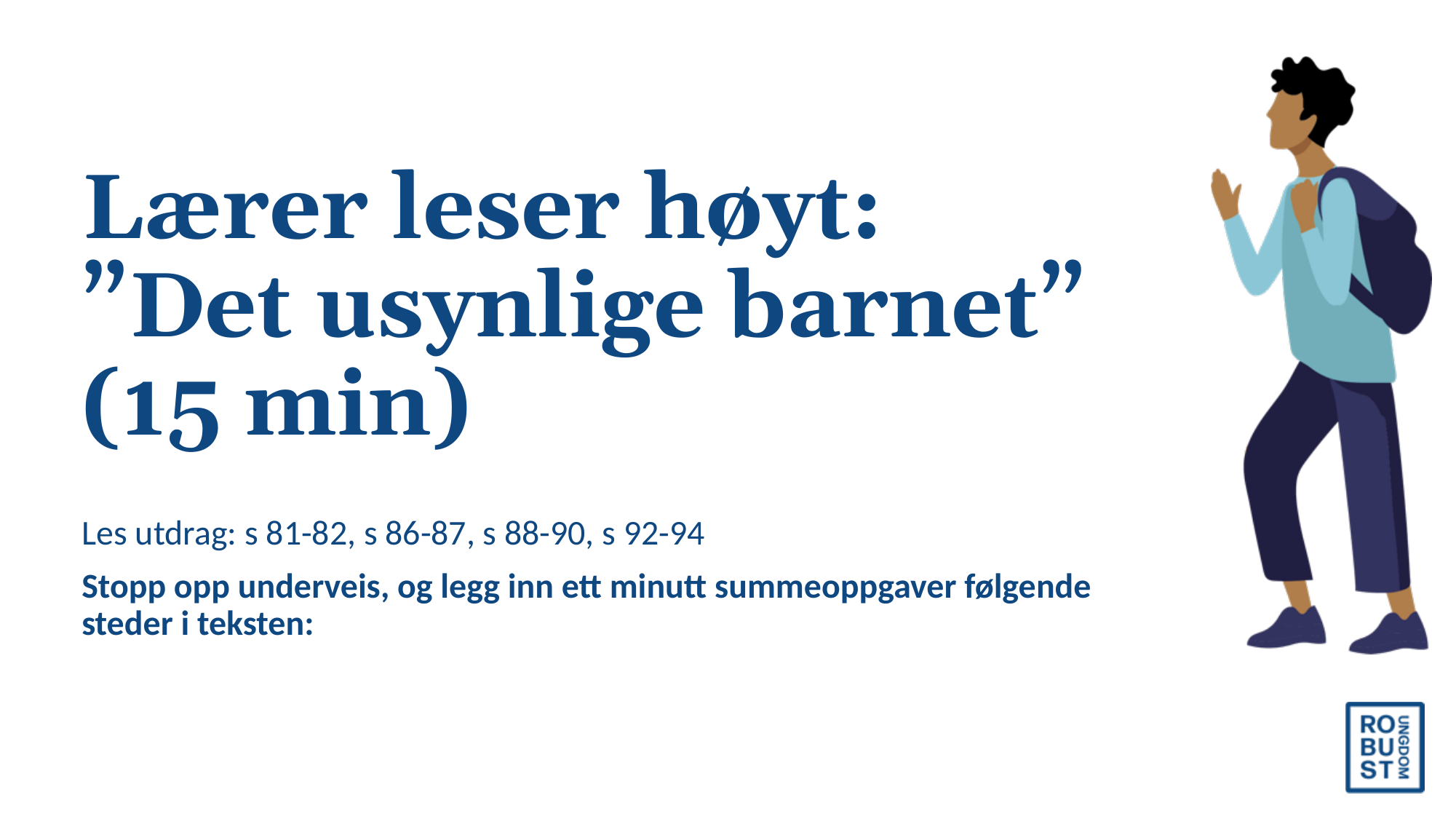

# Lærer leser høyt: ”Det usynlige barnet” (15 min)
Les utdrag: s 81-82, s 86-87, s 88-90, s 92-94
Stopp opp underveis, og legg inn ett minutt summeoppgaver følgende steder i teksten: